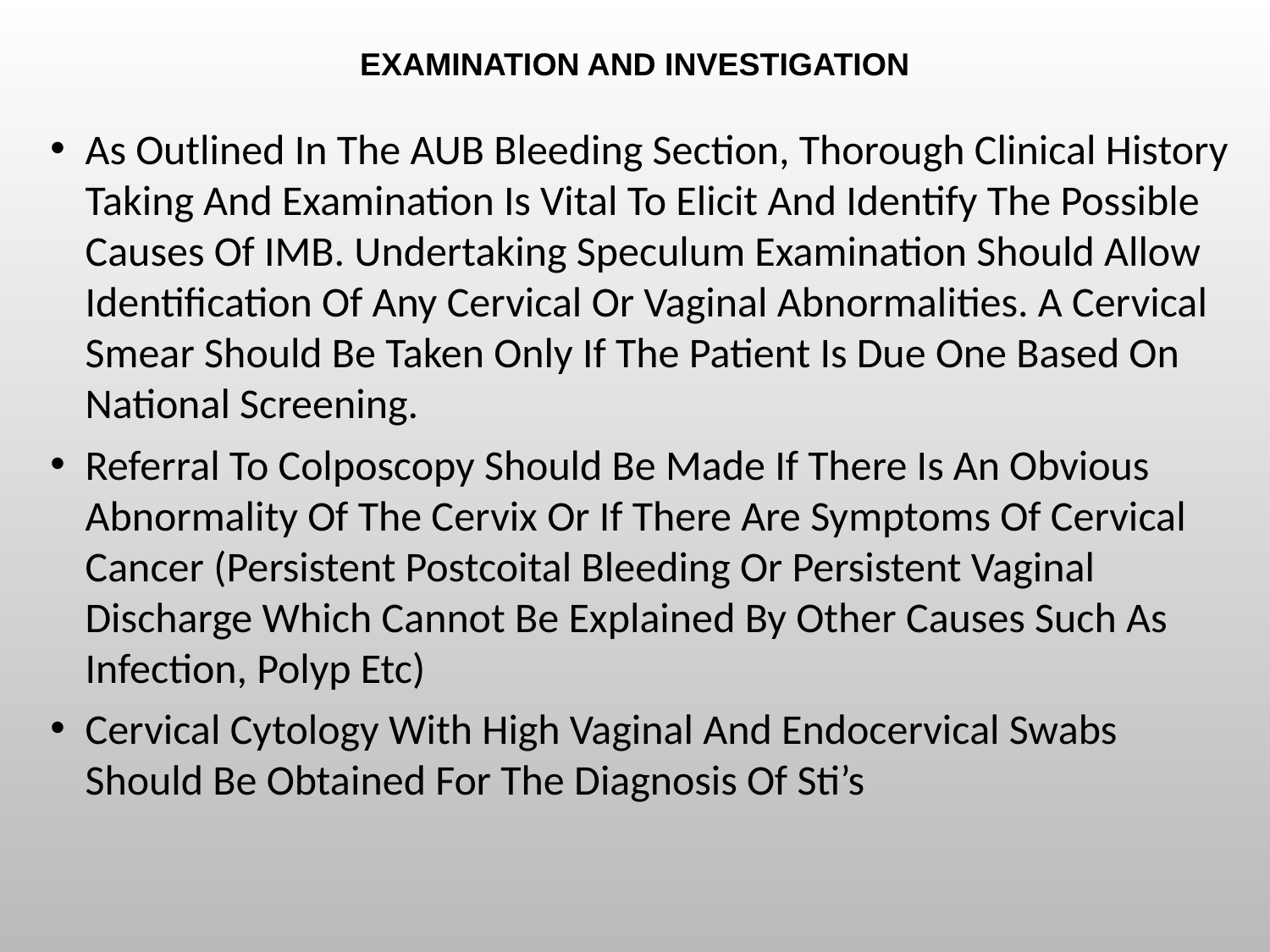

# Examination and investigation
As Outlined In The AUB Bleeding Section, Thorough Clinical History Taking And Examination Is Vital To Elicit And Identify The Possible Causes Of IMB. Undertaking Speculum Examination Should Allow Identification Of Any Cervical Or Vaginal Abnormalities. A Cervical Smear Should Be Taken Only If The Patient Is Due One Based On National Screening.
Referral To Colposcopy Should Be Made If There Is An Obvious Abnormality Of The Cervix Or If There Are Symptoms Of Cervical Cancer (Persistent Postcoital Bleeding Or Persistent Vaginal Discharge Which Cannot Be Explained By Other Causes Such As Infection, Polyp Etc)
Cervical Cytology With High Vaginal And Endocervical Swabs Should Be Obtained For The Diagnosis Of Sti’s